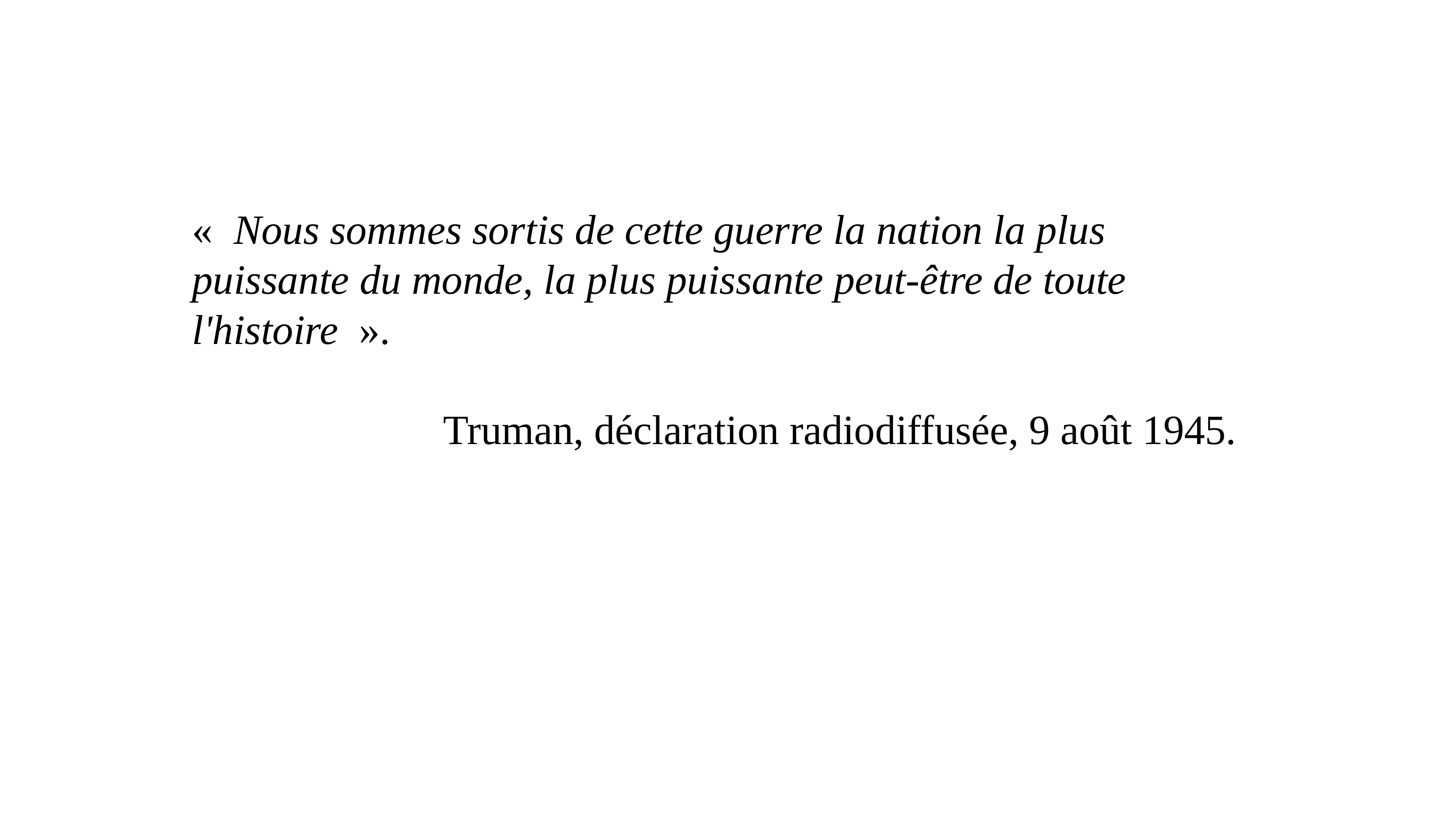

«  Nous sommes sortis de cette guerre la nation la plus puissante du monde, la plus puissante peut-être de toute l'histoire  ».

Truman, déclaration radiodiffusée, 9 août 1945.